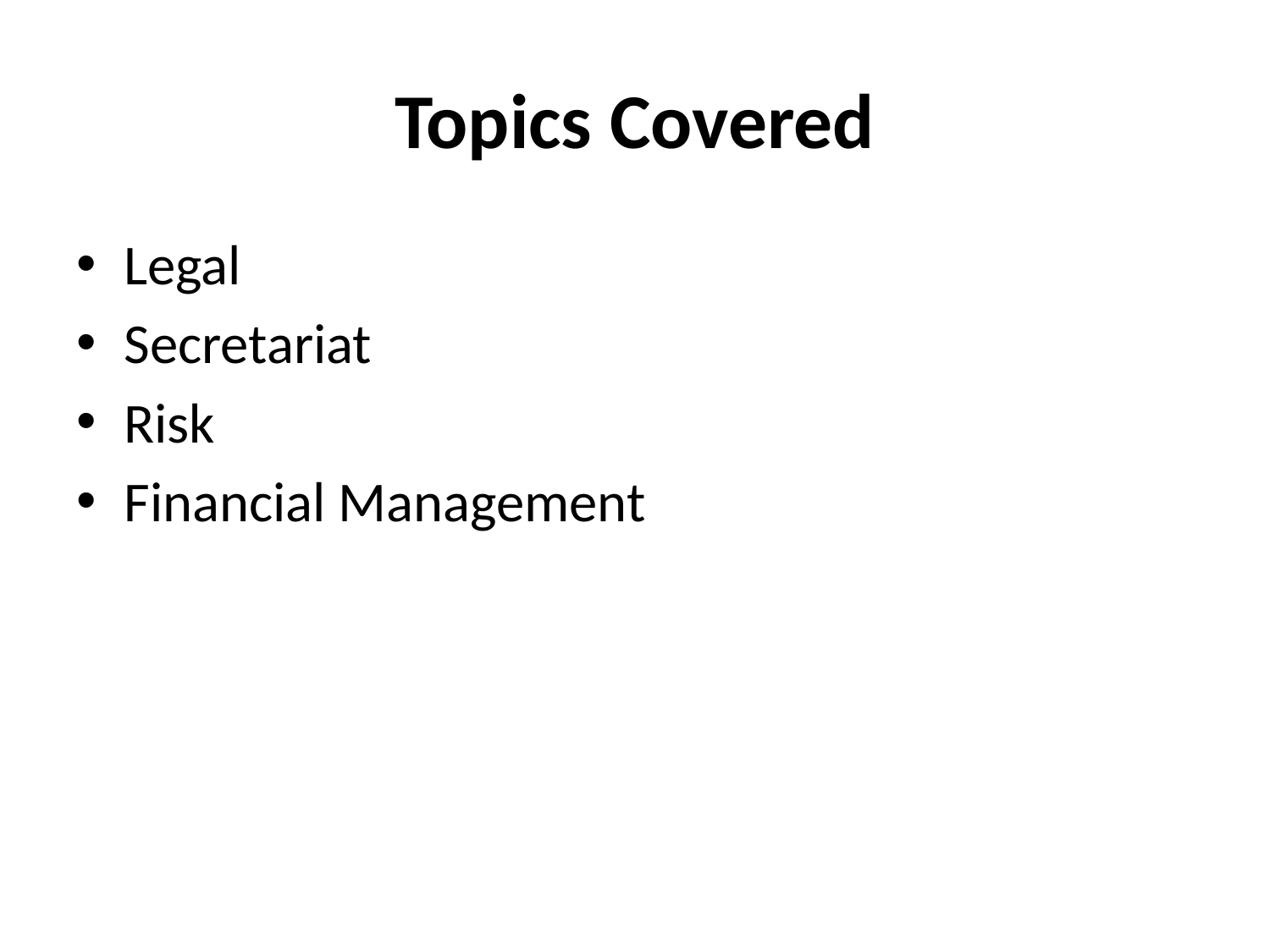

# Topics Covered
Legal
Secretariat
Risk
Financial Management